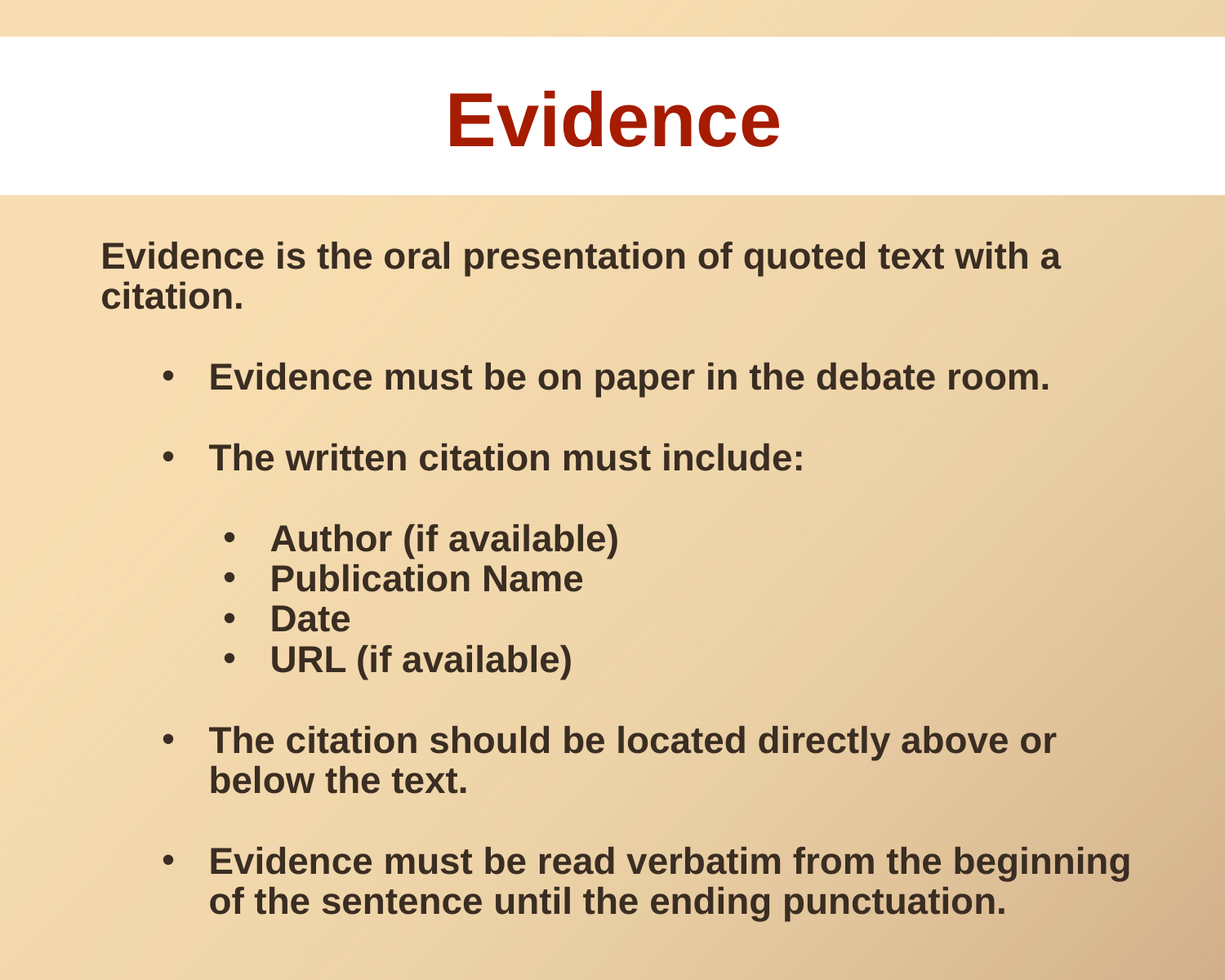

# Evidence
Evidence is the oral presentation of quoted text with a citation.

Evidence must be on paper in the debate room.

The written citation must include:

Author (if available)
Publication Name
Date
URL (if available)

The citation should be located directly above or below the text.

Evidence must be read verbatim from the beginning of the sentence until the ending punctuation.